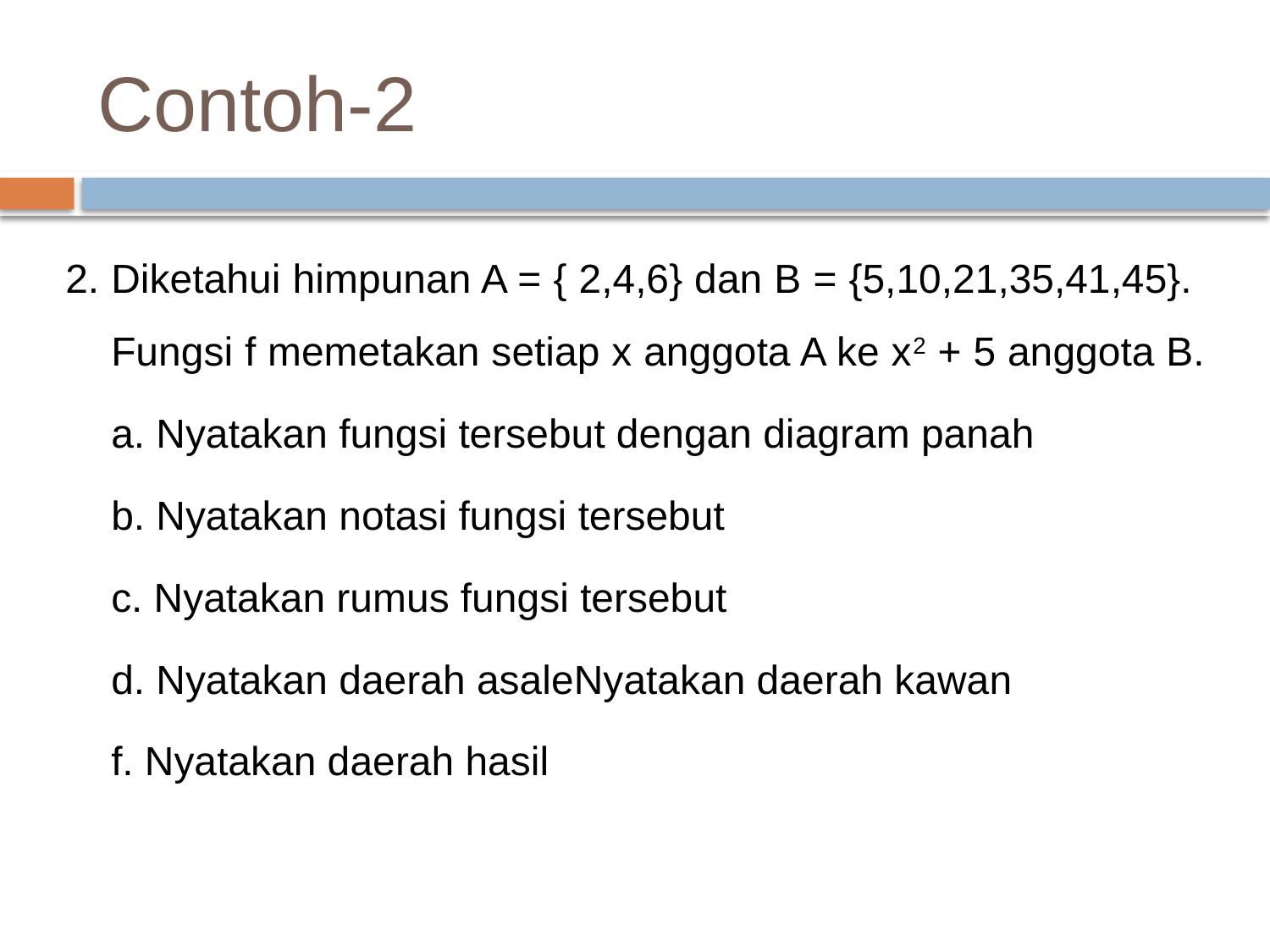

# Contoh-2
2. Diketahui himpunan A = { 2,4,6} dan B = {5,10,21,35,41,45}.  Fungsi f memetakan setiap x anggota A ke x2 + 5 anggota B.
	a. Nyatakan fungsi tersebut dengan diagram panah
	b. Nyatakan notasi fungsi tersebut
	c. Nyatakan rumus fungsi tersebut
	d. Nyatakan daerah asaleNyatakan daerah kawan
	f. Nyatakan daerah hasil